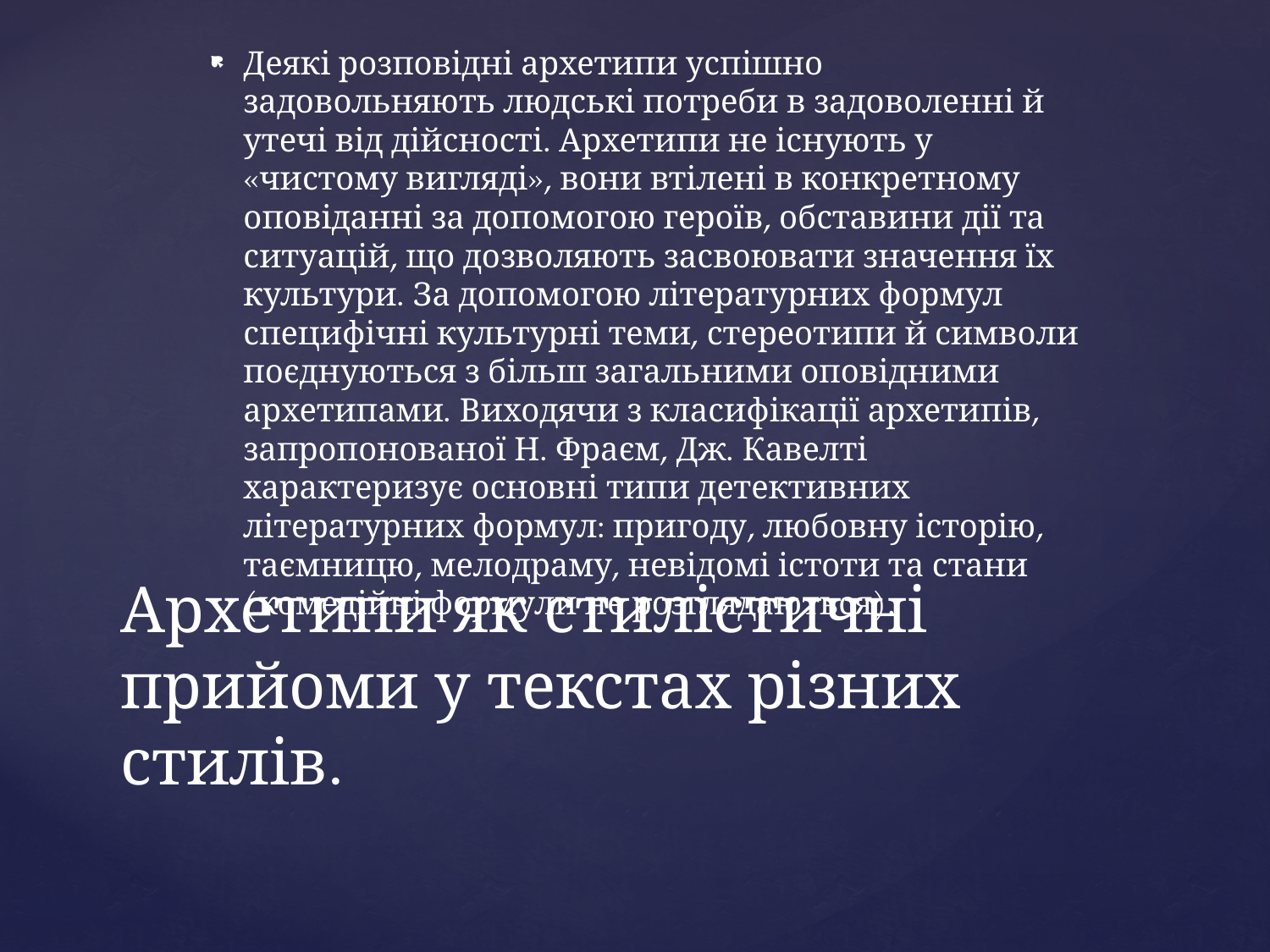

Деякі розповідні архетипи успішно задовольняють людські потреби в задоволенні й утечі від дійсності. Архетипи не існують у «чистому вигляді», вони втілені в конкретному оповіданні за допомогою героїв, обставини дії та ситуацій, що дозволяють засвоювати значення їх культури. За допомогою літературних формул специфічні культурні теми, стереотипи й символи поєднуються з більш загальними оповідними архетипами. Виходячи з класифікації архетипів, запропонованої Н. Фраєм, Дж. Кавелті характеризує основні типи детективних літературних формул: пригоду, любовну історію, таємницю, мелодраму, невідомі істоти та стани (комедійні формули не розглядаються).

# Архетипи як стилістичні прийоми у текстах різних стилів.